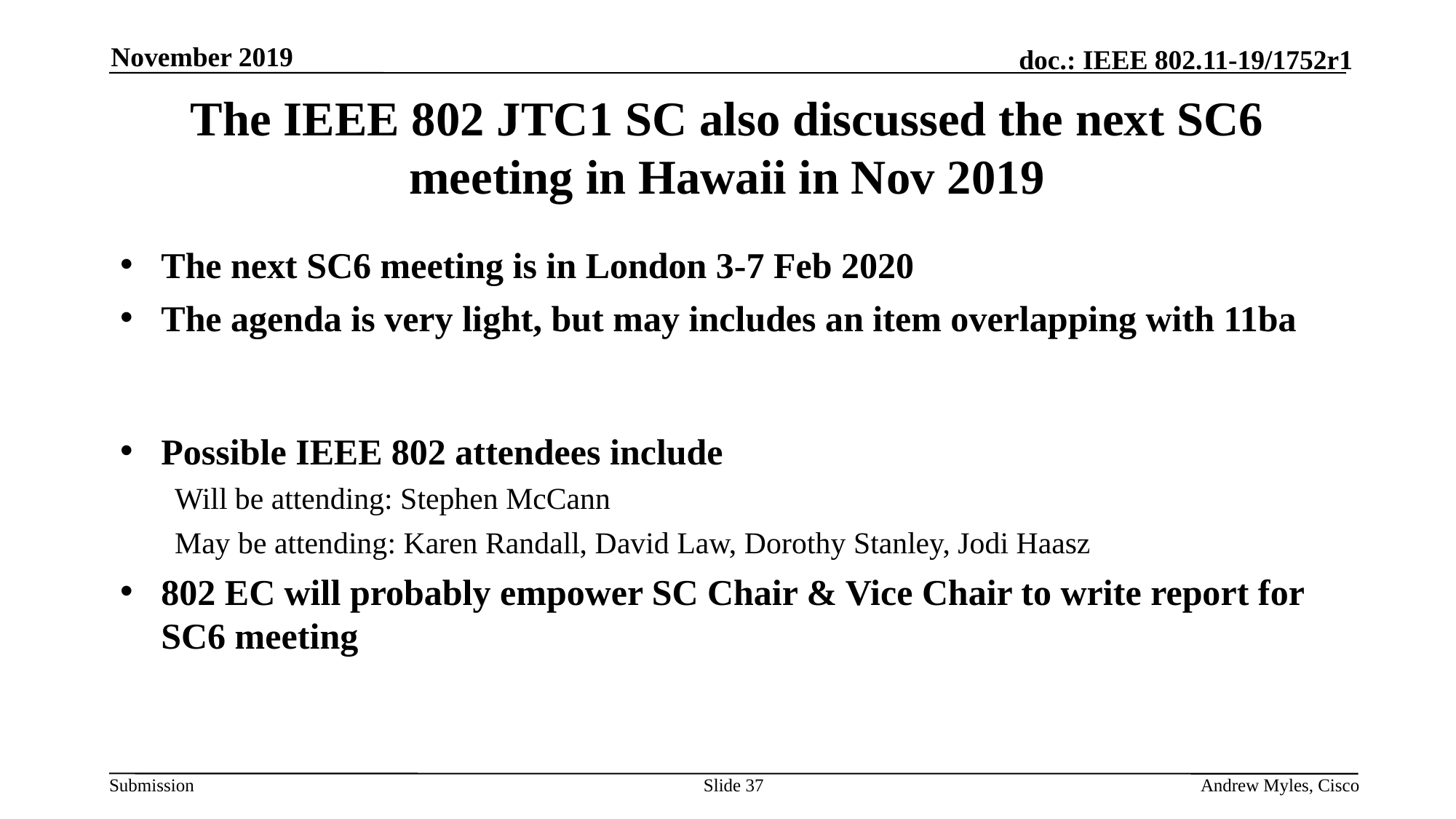

November 2019
# The IEEE 802 JTC1 SC also discussed the next SC6 meeting in Hawaii in Nov 2019
The next SC6 meeting is in London 3-7 Feb 2020
The agenda is very light, but may includes an item overlapping with 11ba
Technology of Variable Low Power Wake up OOK signal and Radio Device inter-operable with ISM Legacy communication)
Possible IEEE 802 attendees include
Will be attending: Stephen McCann
May be attending: Karen Randall, David Law, Dorothy Stanley, Jodi Haasz
802 EC will probably empower SC Chair & Vice Chair to write report for SC6 meeting
Slide 37
Andrew Myles, Cisco